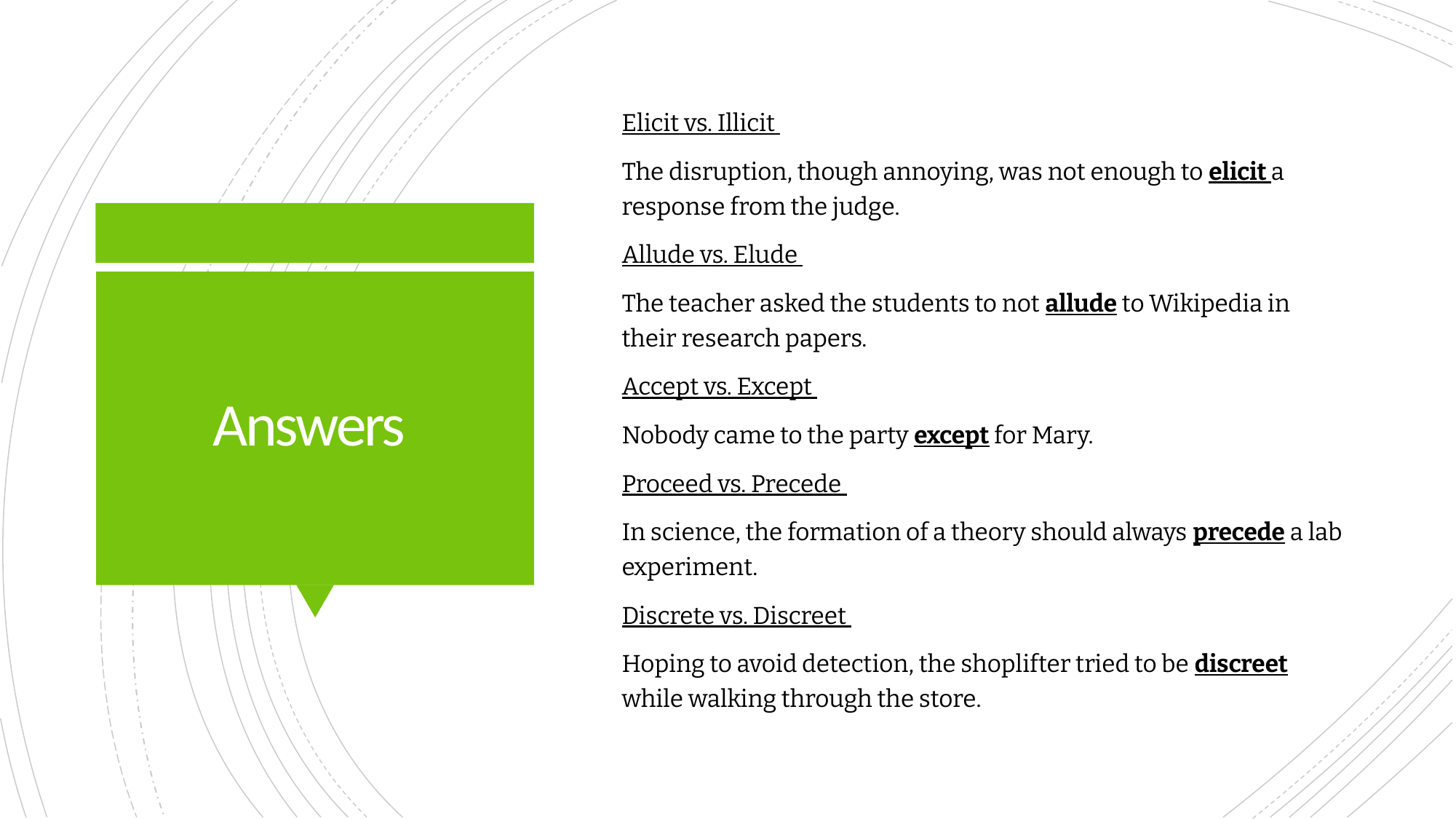

Elicit vs. Illicit
The disruption, though annoying, was not enough to elicit a response from the judge.
Allude vs. Elude
The teacher asked the students to not allude to Wikipedia in their research papers.
Accept vs. Except
Nobody came to the party except for Mary.
Proceed vs. Precede
In science, the formation of a theory should always precede a lab experiment.
Discrete vs. Discreet
Hoping to avoid detection, the shoplifter tried to be discreet while walking through the store.

# Answers